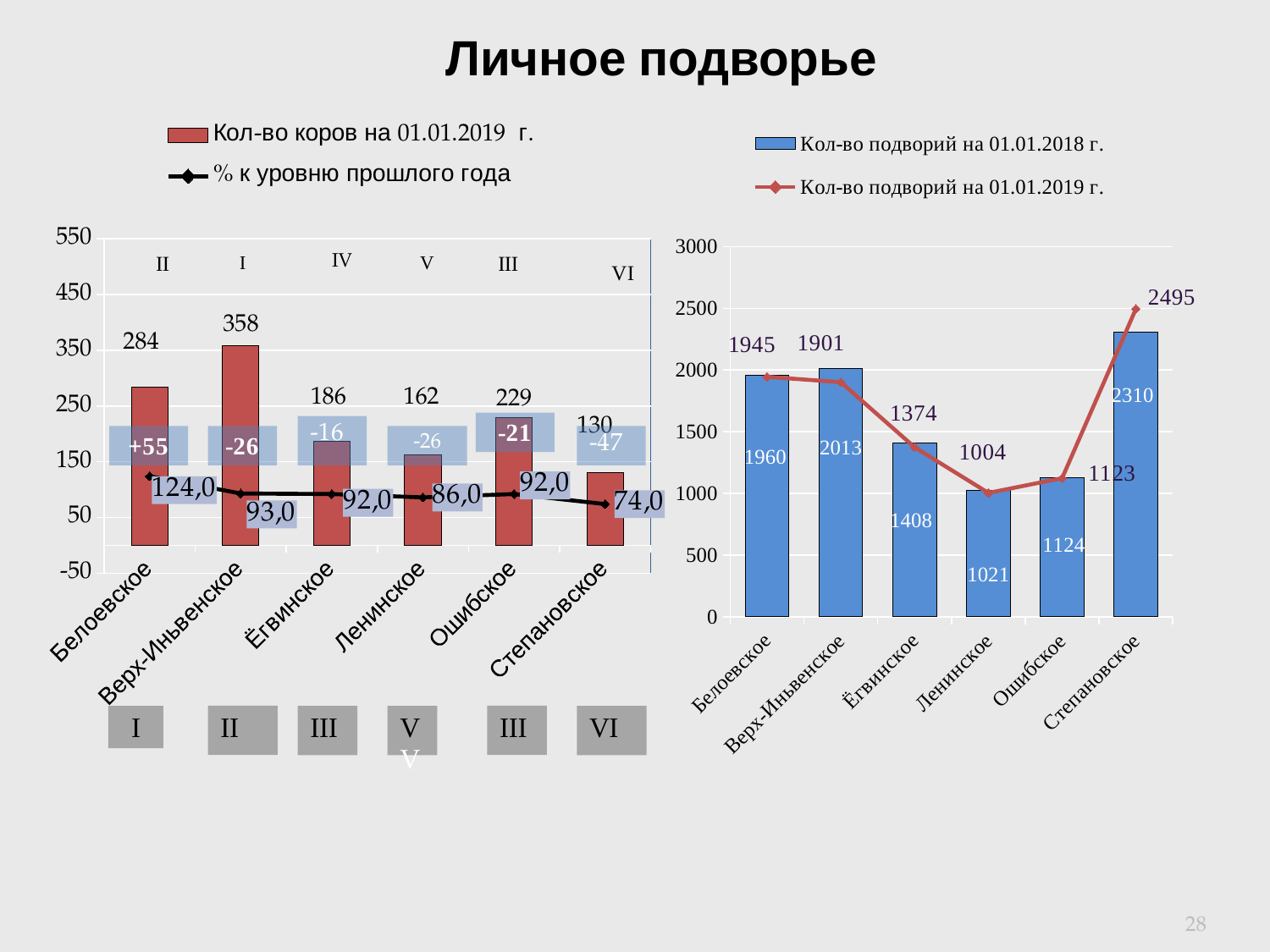

Личное подворье

### Chart

| Category | Кол-во подворий на 01.01.2018 г. | Кол-во подворий на 01.01.2019 г. |
|---|---|---|
| Белоевское | 1960.0 | 1945.0 |
| Верх-Иньвенское | 2013.0 | 1901.0 |
| Ёгвинское | 1408.0 | 1374.0 |
| Ленинское | 1021.0 | 1004.0 |
| Ошибское | 1124.0 | 1123.0 |
| Степановское | 2310.0 | 2495.0 |

### Chart

| Category | Кол-во коров на 01.01.2019  г. | % к уровню прошлого года |
|---|---|---|
| Белоевское | 284.0 | 124.0 |
| Верх-Иньвенское | 358.0 | 93.0 |
| Ёгвинское | 186.0 | 92.0 |
| Ленинское | 162.0 | 86.0 |
| Ошибское | 229.0 | 92.0 |
| Степановское | 130.0 | 74.0 |
28